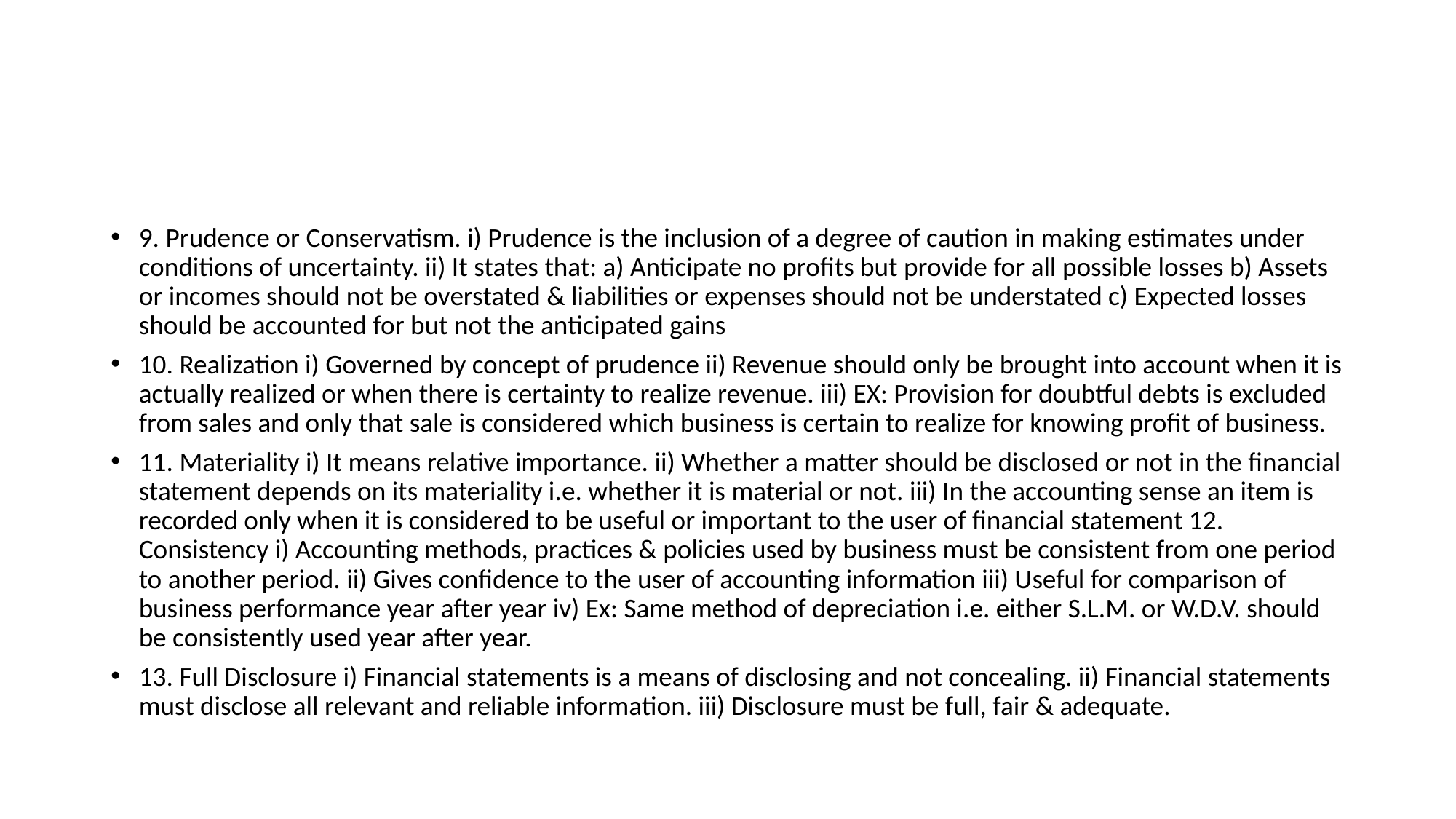

#
9. Prudence or Conservatism. i) Prudence is the inclusion of a degree of caution in making estimates under conditions of uncertainty. ii) It states that: a) Anticipate no profits but provide for all possible losses b) Assets or incomes should not be overstated & liabilities or expenses should not be understated c) Expected losses should be accounted for but not the anticipated gains
10. Realization i) Governed by concept of prudence ii) Revenue should only be brought into account when it is actually realized or when there is certainty to realize revenue. iii) EX: Provision for doubtful debts is excluded from sales and only that sale is considered which business is certain to realize for knowing profit of business.
11. Materiality i) It means relative importance. ii) Whether a matter should be disclosed or not in the financial statement depends on its materiality i.e. whether it is material or not. iii) In the accounting sense an item is recorded only when it is considered to be useful or important to the user of financial statement 12. Consistency i) Accounting methods, practices & policies used by business must be consistent from one period to another period. ii) Gives confidence to the user of accounting information iii) Useful for comparison of business performance year after year iv) Ex: Same method of depreciation i.e. either S.L.M. or W.D.V. should be consistently used year after year.
13. Full Disclosure i) Financial statements is a means of disclosing and not concealing. ii) Financial statements must disclose all relevant and reliable information. iii) Disclosure must be full, fair & adequate.